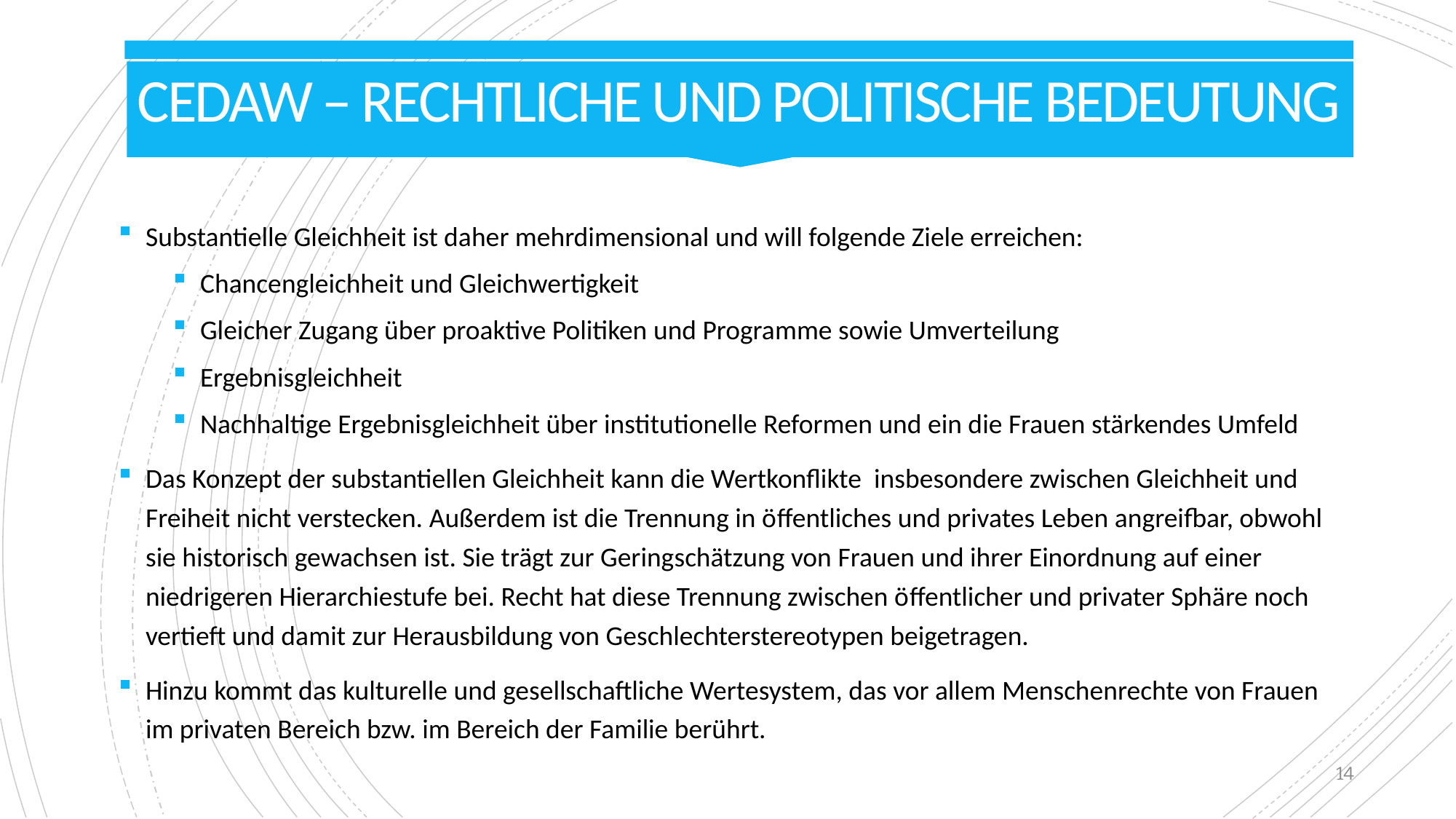

# CEDAW – Rechtliche und politische Bedeutung
Substantielle Gleichheit ist daher mehrdimensional und will folgende Ziele erreichen:
Chancengleichheit und Gleichwertigkeit
Gleicher Zugang über proaktive Politiken und Programme sowie Umverteilung
Ergebnisgleichheit
Nachhaltige Ergebnisgleichheit über institutionelle Reformen und ein die Frauen stärkendes Umfeld
Das Konzept der substantiellen Gleichheit kann die Wertkonflikte  insbesondere zwischen Gleichheit und Freiheit nicht verstecken. Außerdem ist die Trennung in öffentliches und privates Leben angreifbar, obwohl sie historisch gewachsen ist. Sie trägt zur Geringschätzung von Frauen und ihrer Einordnung auf einer niedrigeren Hierarchiestufe bei. Recht hat diese Trennung zwischen öffentlicher und privater Sphäre noch vertieft und damit zur Herausbildung von Geschlechterstereotypen beigetragen.
Hinzu kommt das kulturelle und gesellschaftliche Wertesystem, das vor allem Menschenrechte von Frauen im privaten Bereich bzw. im Bereich der Familie berührt.

14